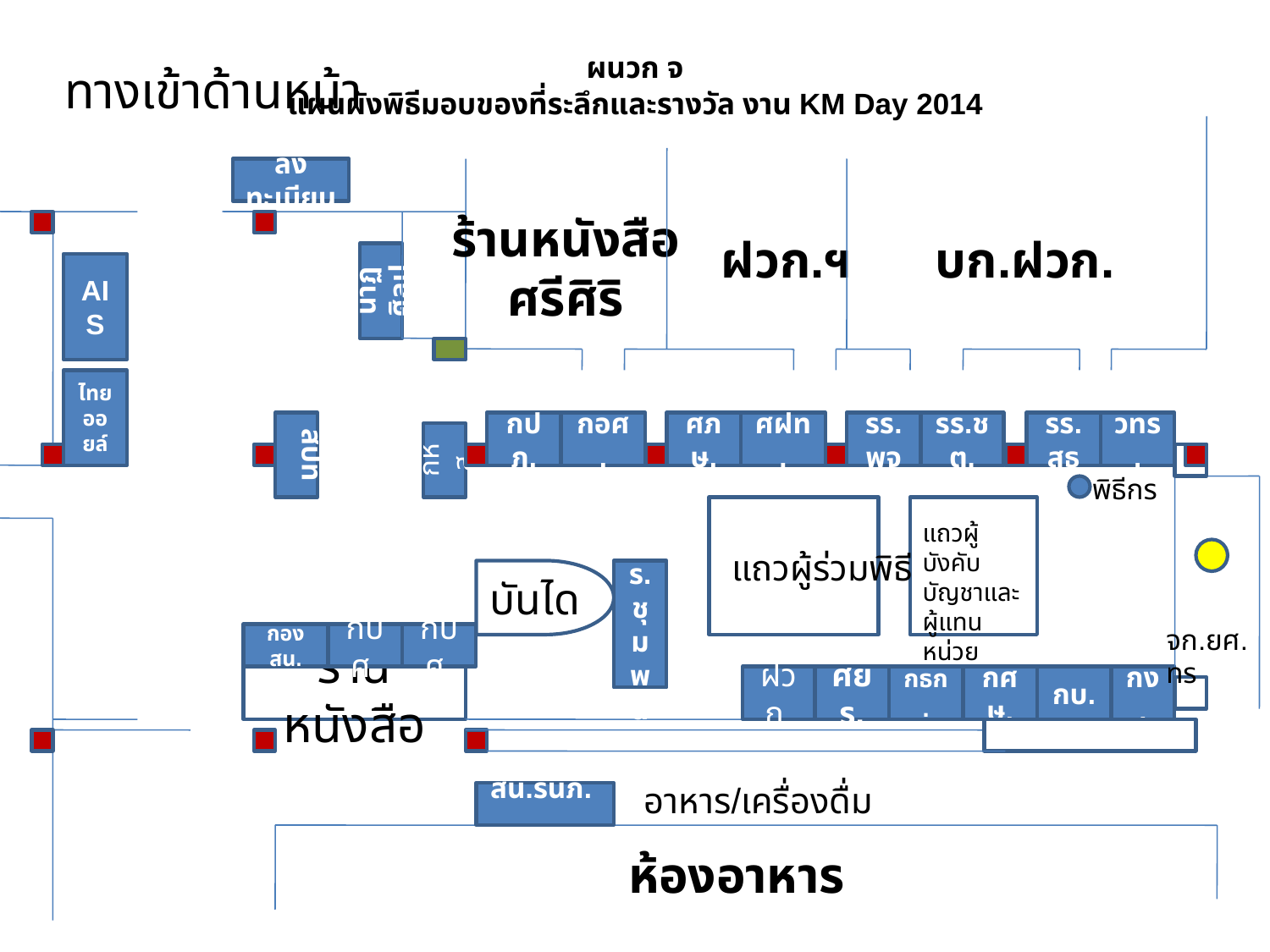

# ผนวก จ แผนผังพิธีมอบของที่ระลึกและรางวัล งาน KM Day 2014
ทางเข้าด้านหน้า
ลงทะเบียน
ร้านหนังสือ
ศรีศิริ

ฝวก.ฯ
บก.ฝวก.
AIS
นาฏศิลป

ไทยออยล์
กปภ.
กอศ.
ศภษ.
ศฝท.
รร.พจ
รร.ชต.
รร.สธ
วทร.

สปท.
กหส.

พิธีกร

แถวผู้บังคับบัญชาและผู้แทนหน่วย
แถวผู้ร่วมพิธี

บันได
รร.ชุมพล
  จก.ยศ.ทร
กอง สน.
กบศ.
กปศ.
ร้านหนังสือ
ฝวก.
ศยร.
กธก.
กศษ.
กบ.
กง.

อาหาร/เครื่องดื่ม
สน.รนภ.
ห้องอาหาร